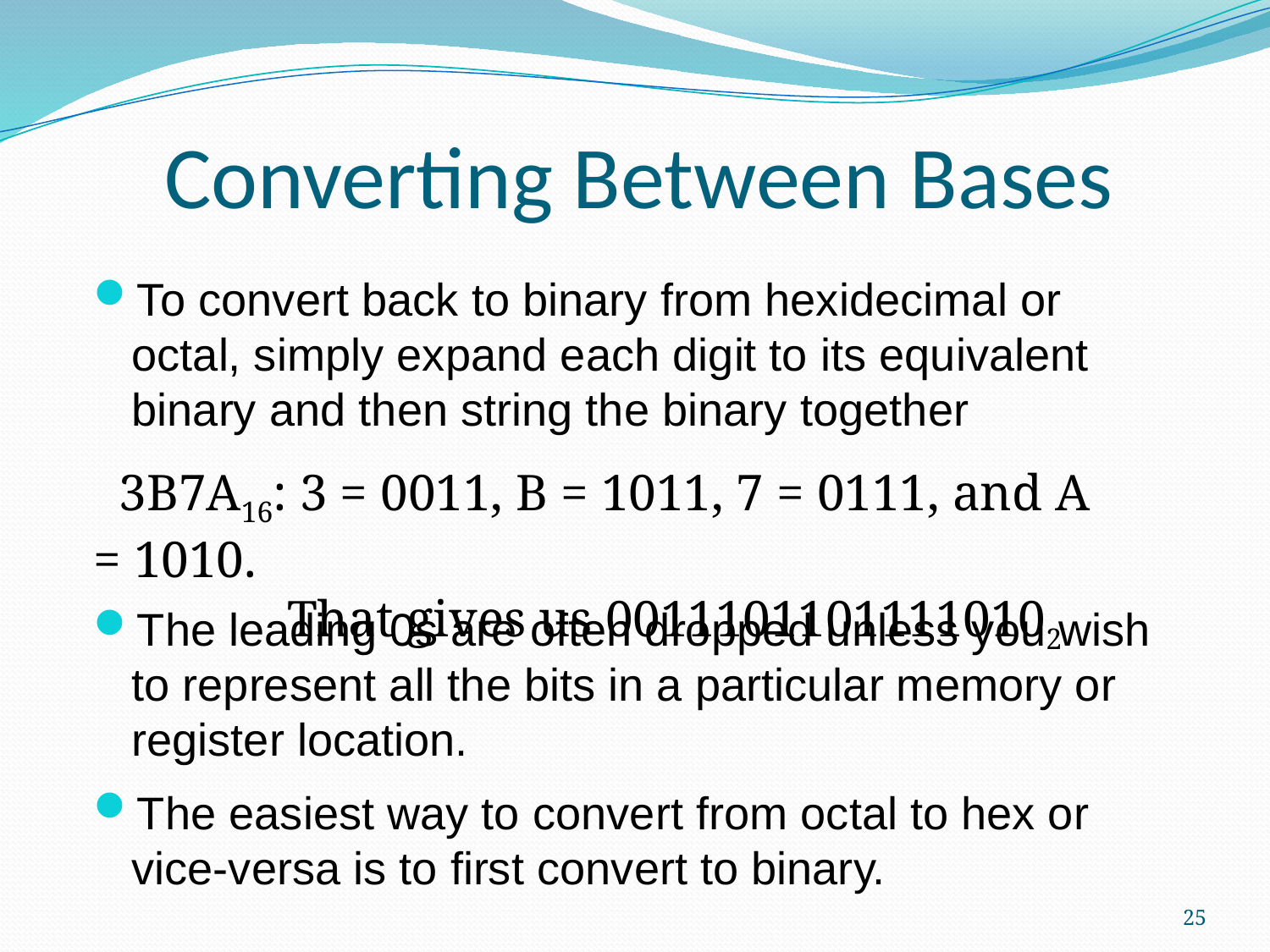

Converting Between Bases
To convert back to binary from hexidecimal or octal, simply expand each digit to its equivalent binary and then string the binary together

The leading 0s are often dropped unless you wish to represent all the bits in a particular memory or register location.
The easiest way to convert from octal to hex or vice-versa is to first convert to binary.
  3B7A16: 3 = 0011, B = 1011, 7 = 0111, and A = 1010.
               That gives us 00111011011110102
25